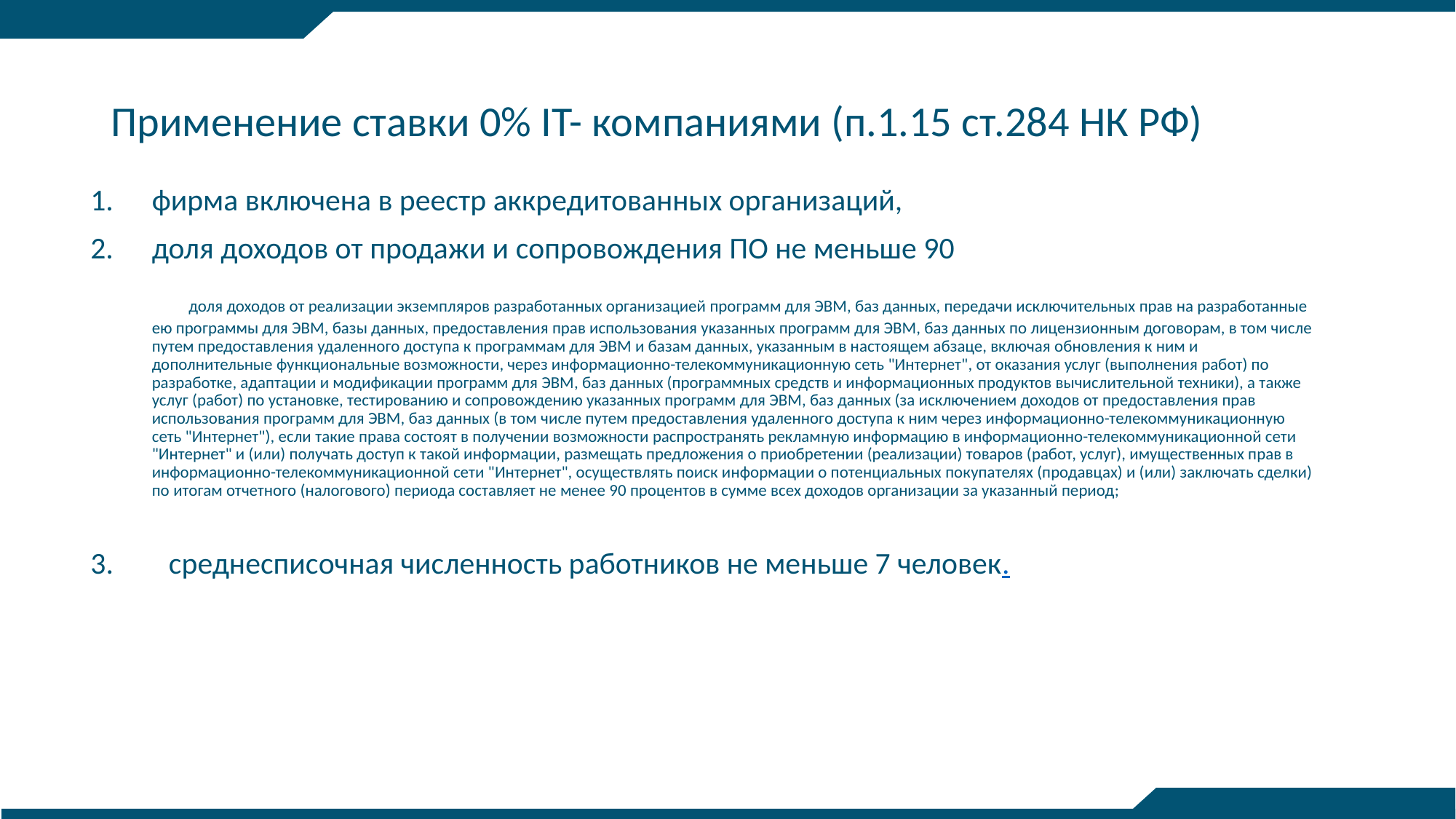

# Применение ставки 0% IT- компаниями (п.1.15 ст.284 НК РФ)
фирма включена в реестр аккредитованных организаций,
доля доходов от продажи и сопровождения ПО не меньше 90
            доля доходов от реализации экземпляров разработанных организацией программ для ЭВМ, баз данных, передачи исключительных прав на разработанные ею программы для ЭВМ, базы данных, предоставления прав использования указанных программ для ЭВМ, баз данных по лицензионным договорам, в том числе путем предоставления удаленного доступа к программам для ЭВМ и базам данных, указанным в настоящем абзаце, включая обновления к ним и дополнительные функциональные возможности, через информационно-телекоммуникационную сеть "Интернет", от оказания услуг (выполнения работ) по разработке, адаптации и модификации программ для ЭВМ, баз данных (программных средств и информационных продуктов вычислительной техники), а также услуг (работ) по установке, тестированию и сопровождению указанных программ для ЭВМ, баз данных (за исключением доходов от предоставления прав использования программ для ЭВМ, баз данных (в том числе путем предоставления удаленного доступа к ним через информационно-телекоммуникационную сеть "Интернет"), если такие права состоят в получении возможности распространять рекламную информацию в информационно-телекоммуникационной сети "Интернет" и (или) получать доступ к такой информации, размещать предложения о приобретении (реализации) товаров (работ, услуг), имущественных прав в информационно-телекоммуникационной сети "Интернет", осуществлять поиск информации о потенциальных покупателях (продавцах) и (или) заключать сделки) по итогам отчетного (налогового) периода составляет не менее 90 процентов в сумме всех доходов организации за указанный период;

3.        среднесписочная численность работников не меньше 7 человек.